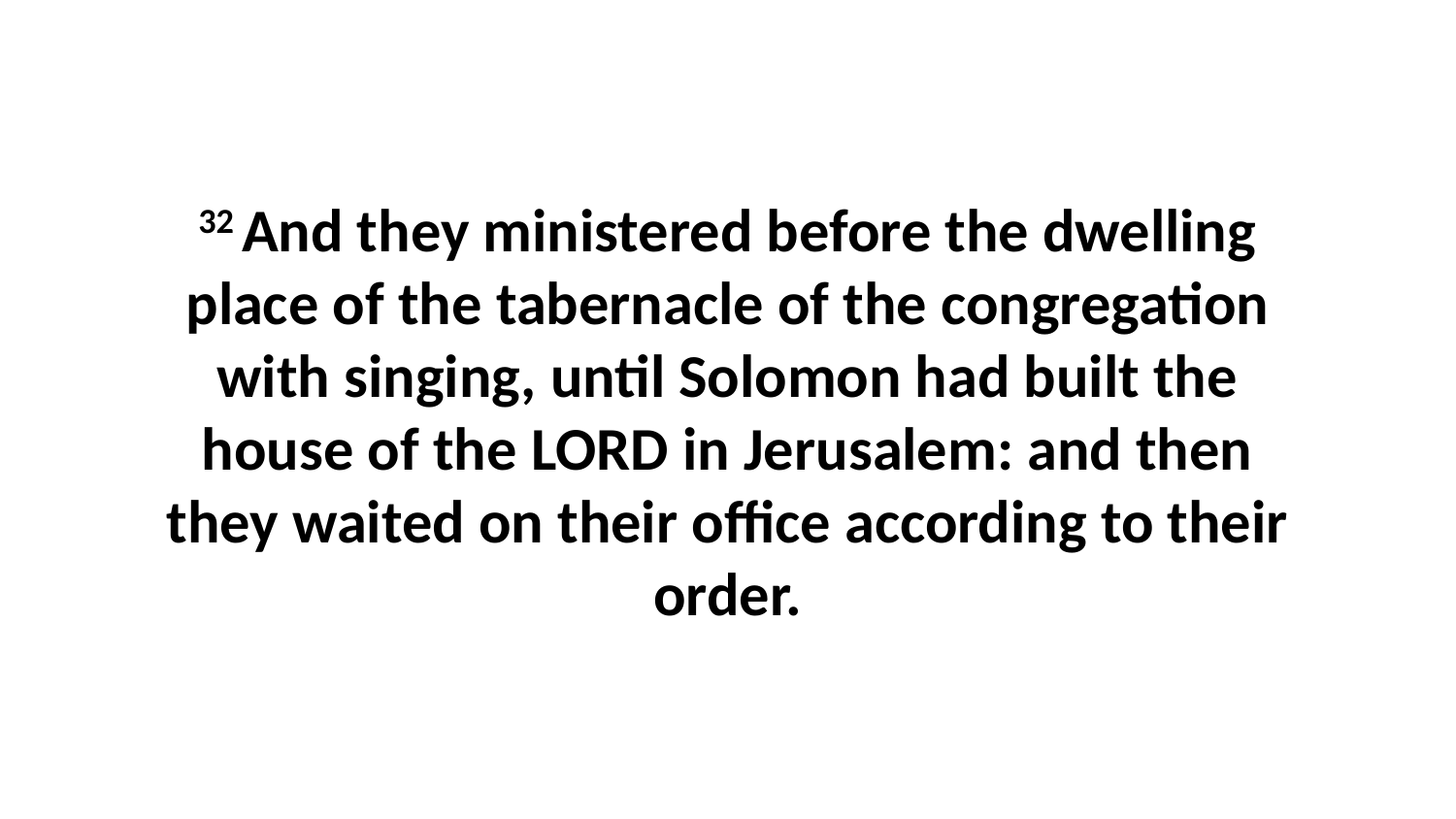

32 And they ministered before the dwelling place of the tabernacle of the congregation with singing, until Solomon had built the house of the LORD in Jerusalem: and then they waited on their office according to their order.